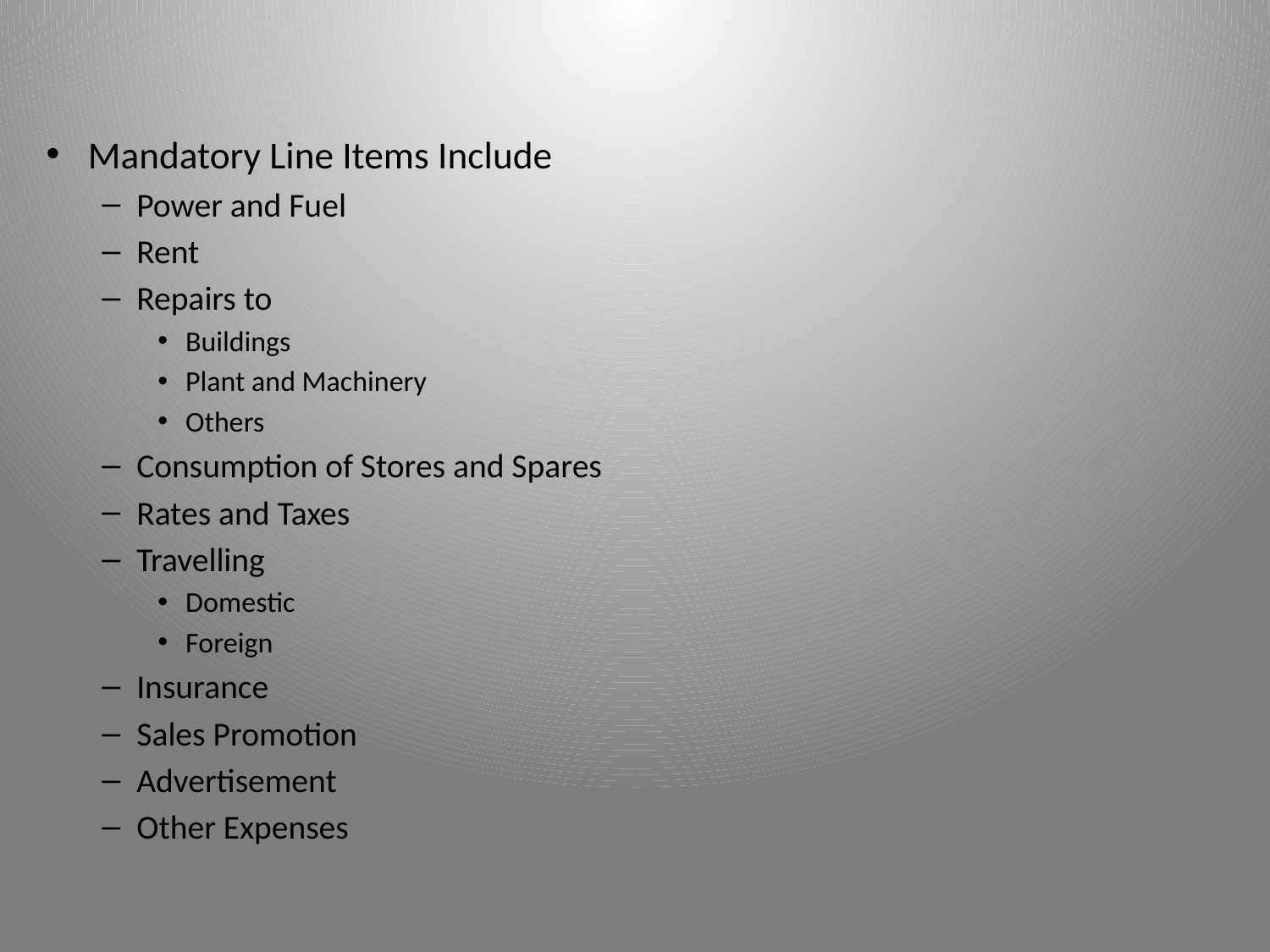

Mandatory Line Items Include
Power and Fuel
Rent
Repairs to
Buildings
Plant and Machinery
Others
Consumption of Stores and Spares
Rates and Taxes
Travelling
Domestic
Foreign
Insurance
Sales Promotion
Advertisement
Other Expenses